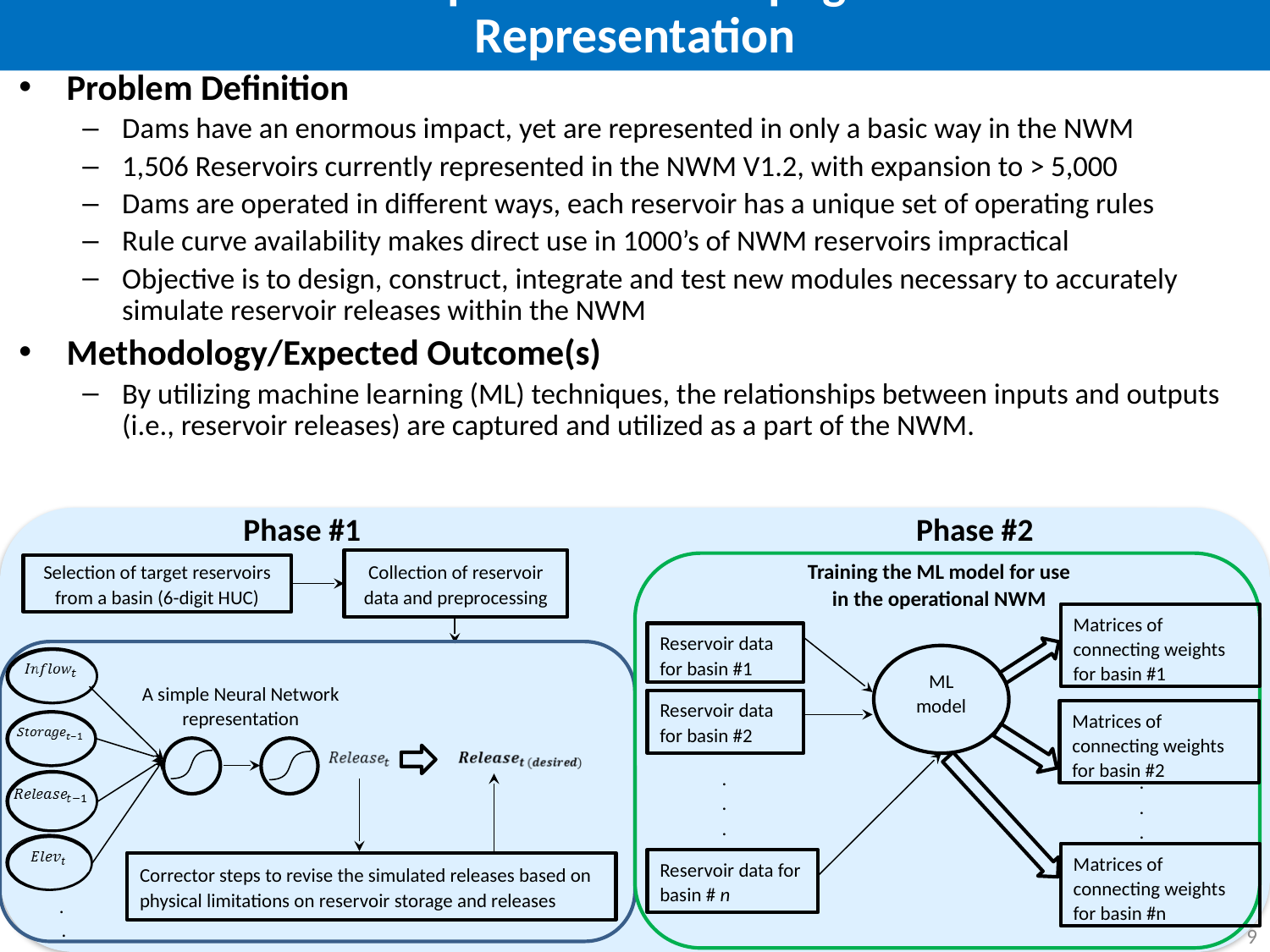

NWM Development:  Anthropogenic Process Representation
Problem Definition
Dams have an enormous impact, yet are represented in only a basic way in the NWM
1,506 Reservoirs currently represented in the NWM V1.2, with expansion to > 5,000
Dams are operated in different ways, each reservoir has a unique set of operating rules
Rule curve availability makes direct use in 1000’s of NWM reservoirs impractical
Objective is to design, construct, integrate and test new modules necessary to accurately simulate reservoir releases within the NWM
Methodology/Expected Outcome(s)
By utilizing machine learning (ML) techniques, the relationships between inputs and outputs (i.e., reservoir releases) are captured and utilized as a part of the NWM.

Phase #1
Phase #2

Collection of reservoir data and preprocessing
Training the ML model for use in the operational NWM

Matrices of connecting weights for basin #1

Reservoir data for basin #1

ML model

Reservoir data for basin #2

Matrices of connecting weights for basin #2

.
.
.

.
.
.

Matrices of connecting weights for basin #n

Reservoir data for basin # n

Selection of target reservoirs from a basin (6-digit HUC)

A simple Neural Network representation

Corrector steps to revise the simulated releases based on physical limitations on reservoir storage and releases
.
.
9